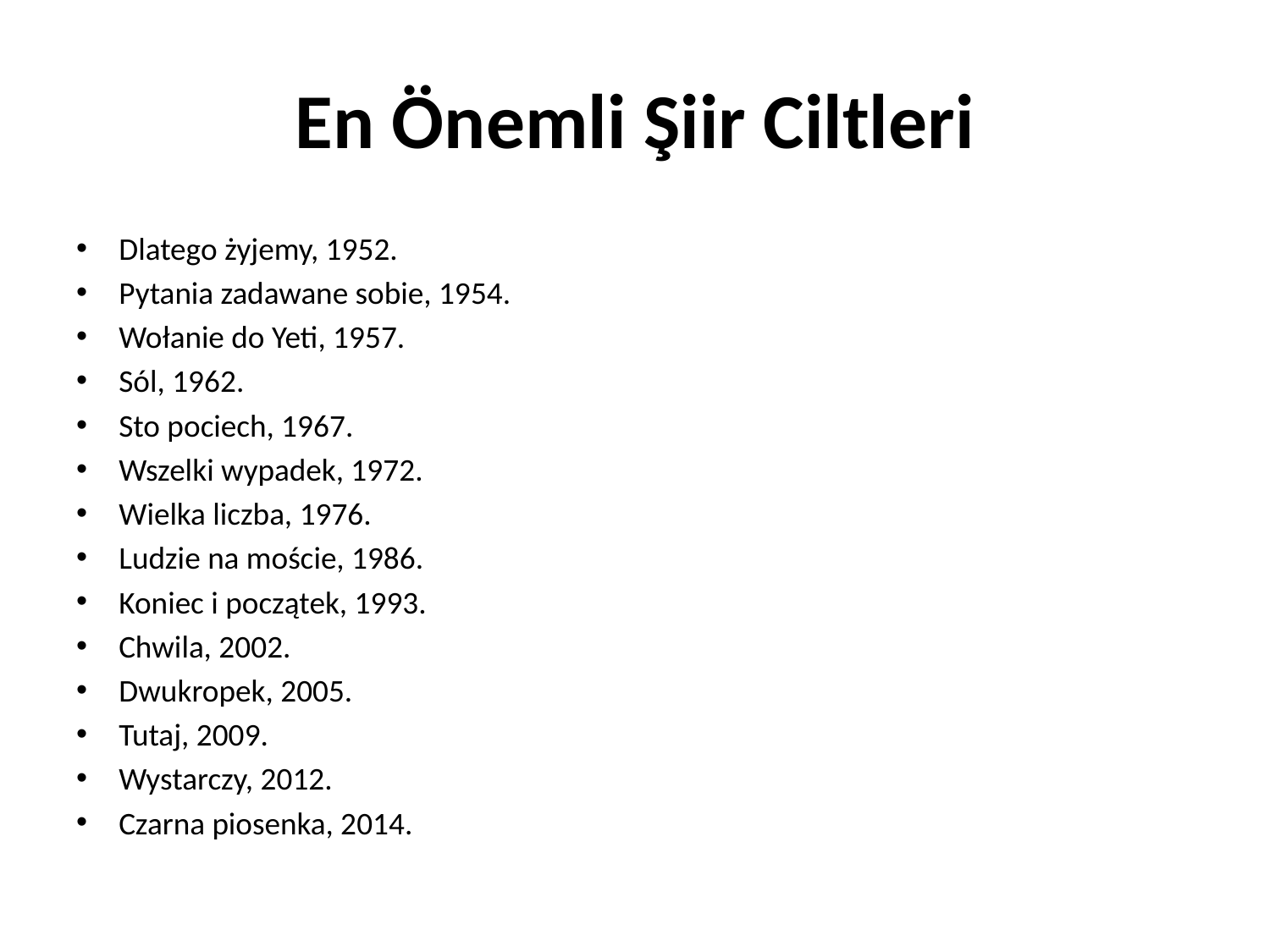

# En Önemli Şiir Ciltleri
Dlatego żyjemy, 1952.
Pytania zadawane sobie, 1954.
Wołanie do Yeti, 1957.
Sól, 1962.
Sto pociech, 1967.
Wszelki wypadek, 1972.
Wielka liczba, 1976.
Ludzie na moście, 1986.
Koniec i początek, 1993.
Chwila, 2002.
Dwukropek, 2005.
Tutaj, 2009.
Wystarczy, 2012.
Czarna piosenka, 2014.